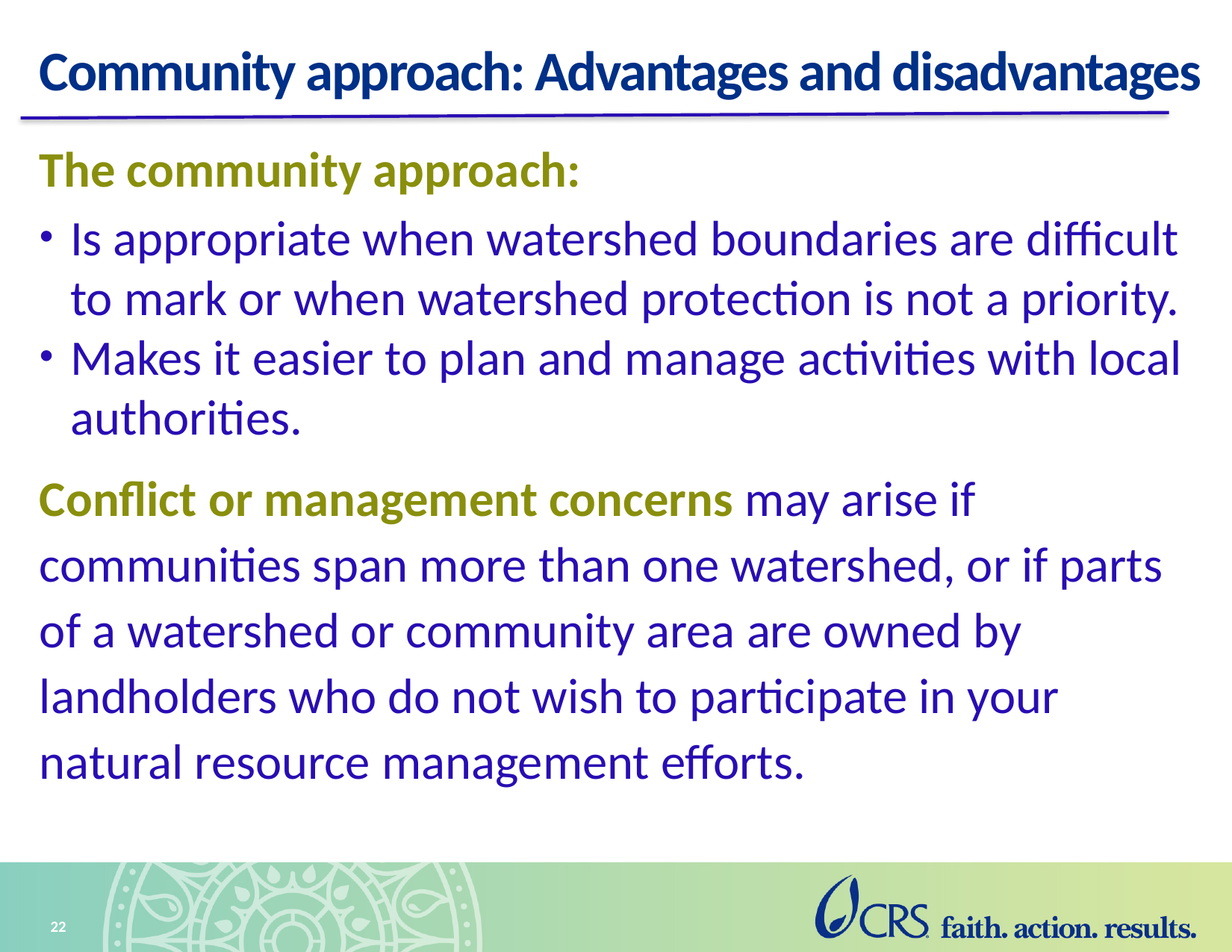

# Community approach: Advantages and disadvantages
The community approach:
Is appropriate when watershed boundaries are difficult to mark or when watershed protection is not a priority.
Makes it easier to plan and manage activities with local authorities.
Conflict or management concerns may arise if communities span more than one watershed, or if parts of a watershed or community area are owned by landholders who do not wish to participate in your natural resource management efforts.
22